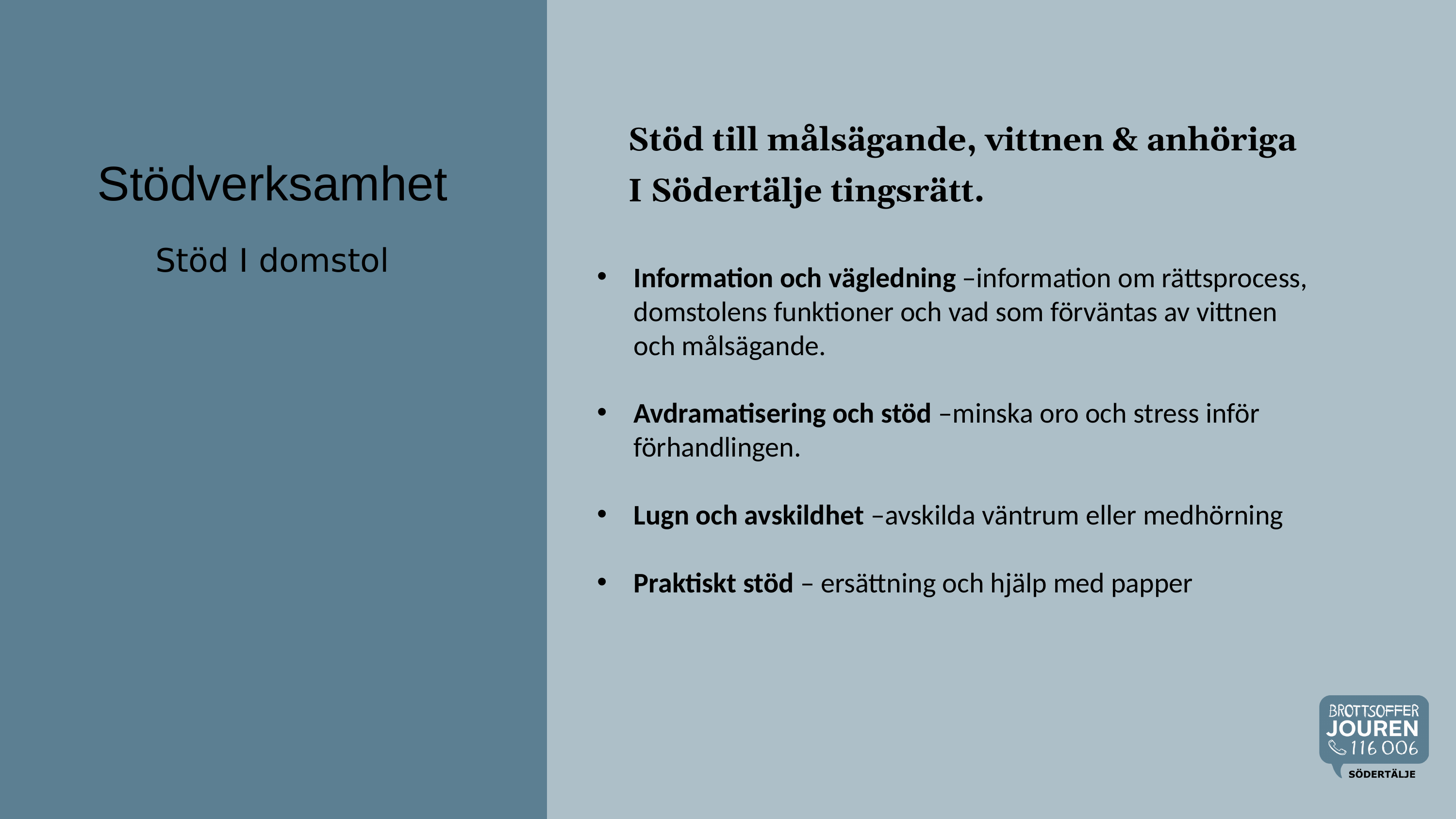

Stöd till målsägande, vittnen & anhöriga I Södertälje tingsrätt.

Information och vägledning –information om rättsprocess, domstolens funktioner och vad som förväntas av vittnen och målsägande.
Avdramatisering och stöd –minska oro och stress inför förhandlingen.
Lugn och avskildhet –avskilda väntrum eller medhörning
Praktiskt stöd – ersättning och hjälp med papper

Stödverksamhet
Stöd I domstol